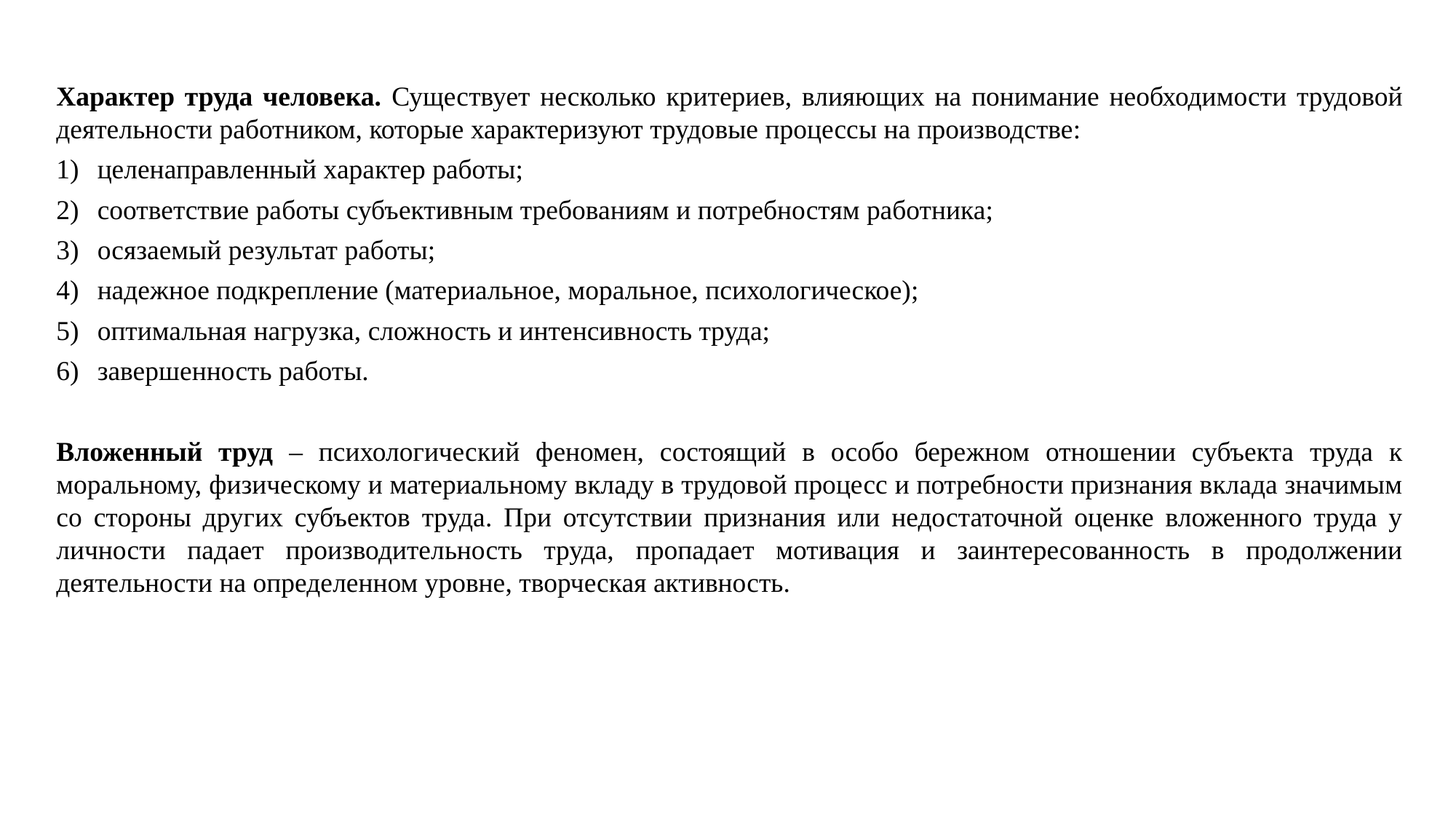

Характер труда человека. Существует несколько критериев, влияющих на понимание необходимости трудовой деятельности работником, которые характеризуют трудовые процессы на производстве:
целенаправленный характер работы;
соответствие работы субъективным требованиям и потребностям работника;
осязаемый результат работы;
надежное подкрепление (материальное, моральное, психологическое);
оптимальная нагрузка, сложность и интенсивность труда;
завершенность работы.

Вложенный труд – психологический феномен, состоящий в особо бережном отношении субъекта труда к моральному, физическому и материальному вкладу в трудовой процесс и потребности признания вклада значимым со стороны других субъектов труда. При отсутствии признания или недостаточной оценке вложенного труда у личности падает производительность труда, пропадает мотивация и заинтересованность в продолжении деятельности на определенном уровне, творческая активность.